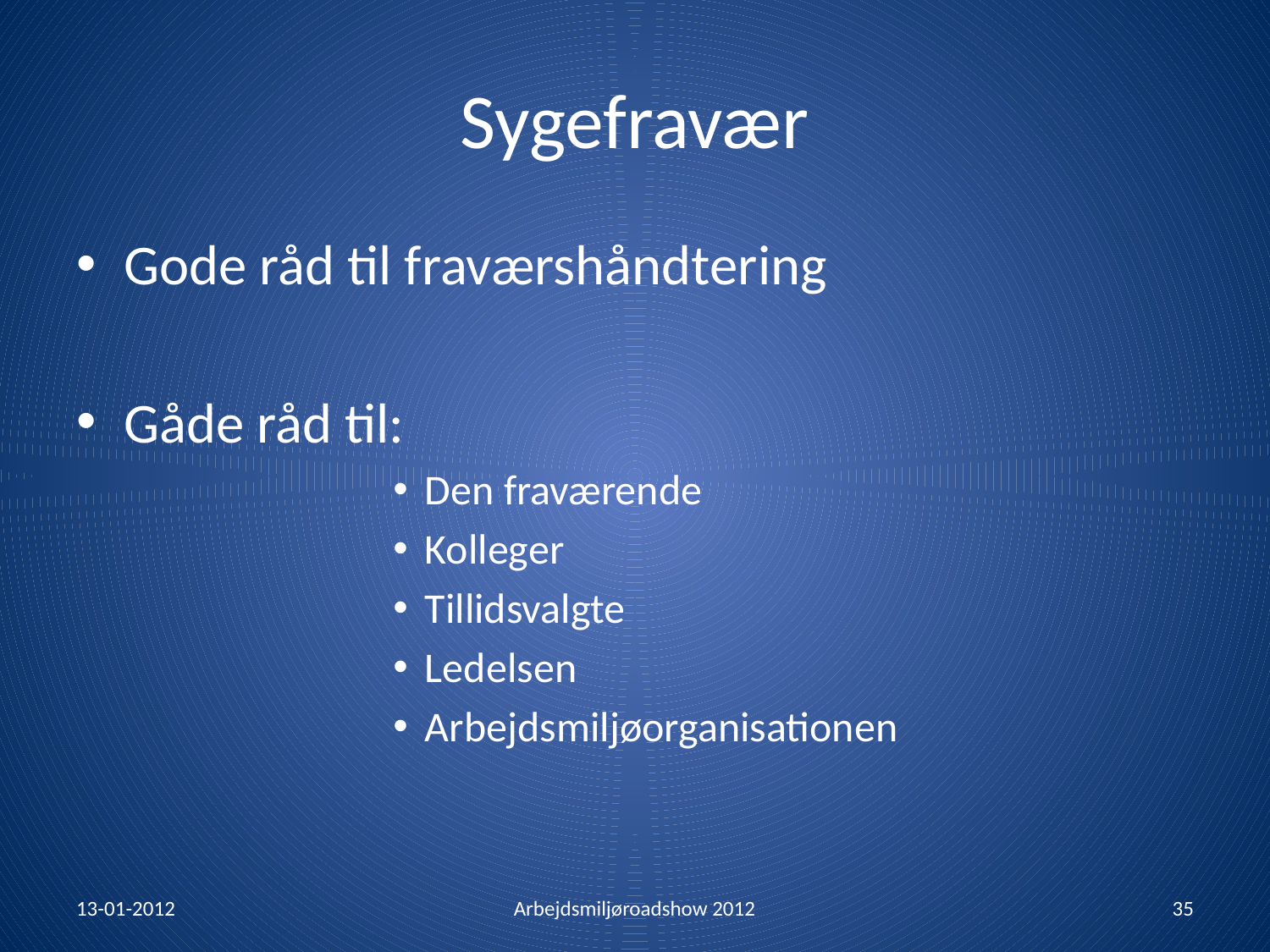

# Sygefravær
Gode råd til fraværshåndtering

Gåde råd til:
Den fraværende
Kolleger
Tillidsvalgte
Ledelsen
Arbejdsmiljøorganisationen
13-01-2012
Arbejdsmiljøroadshow 2012
35